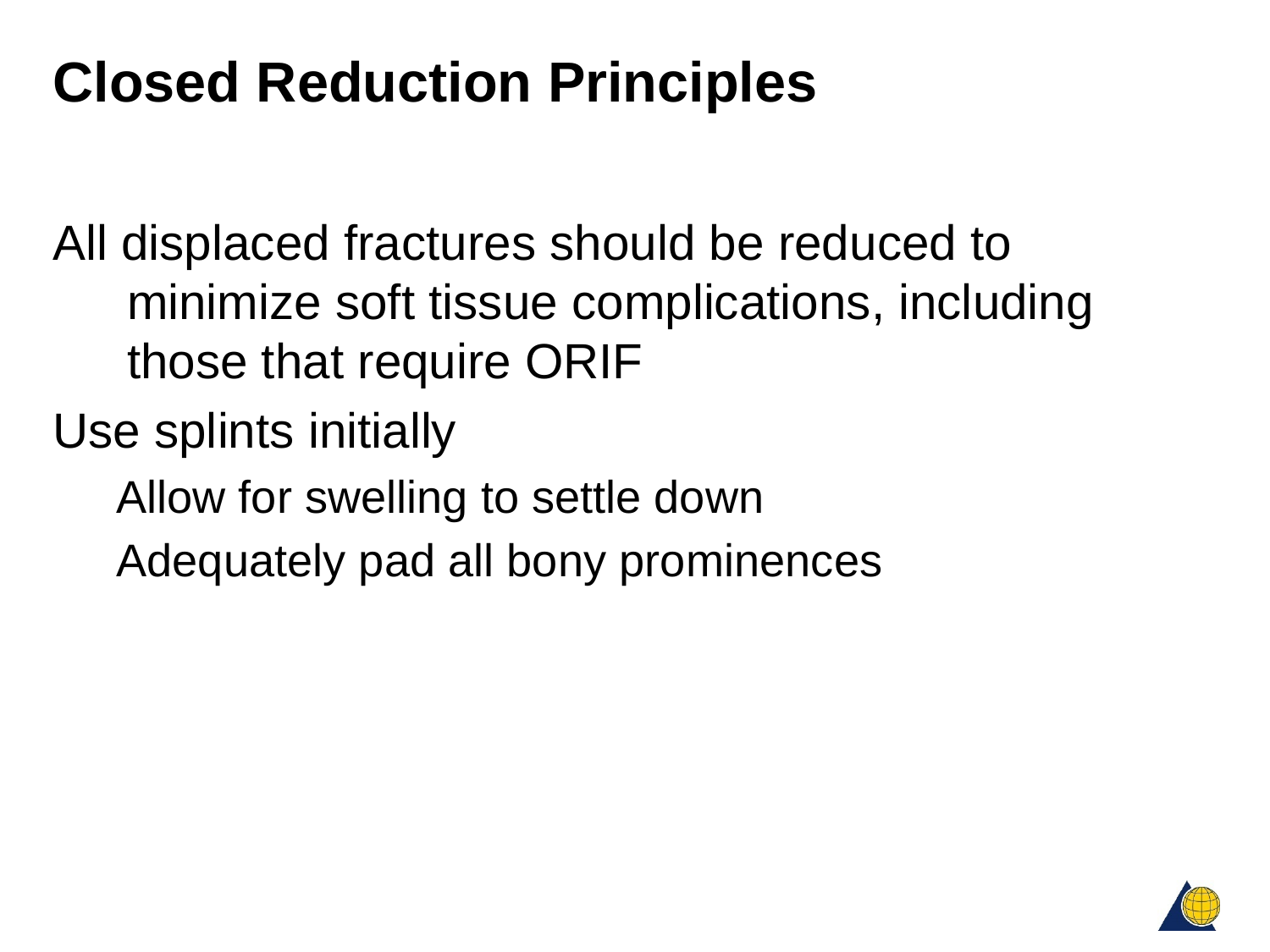

# Closed Reduction Principles
All displaced fractures should be reduced to minimize soft tissue complications, including those that require ORIF
Use splints initially
Allow for swelling to settle down
Adequately pad all bony prominences